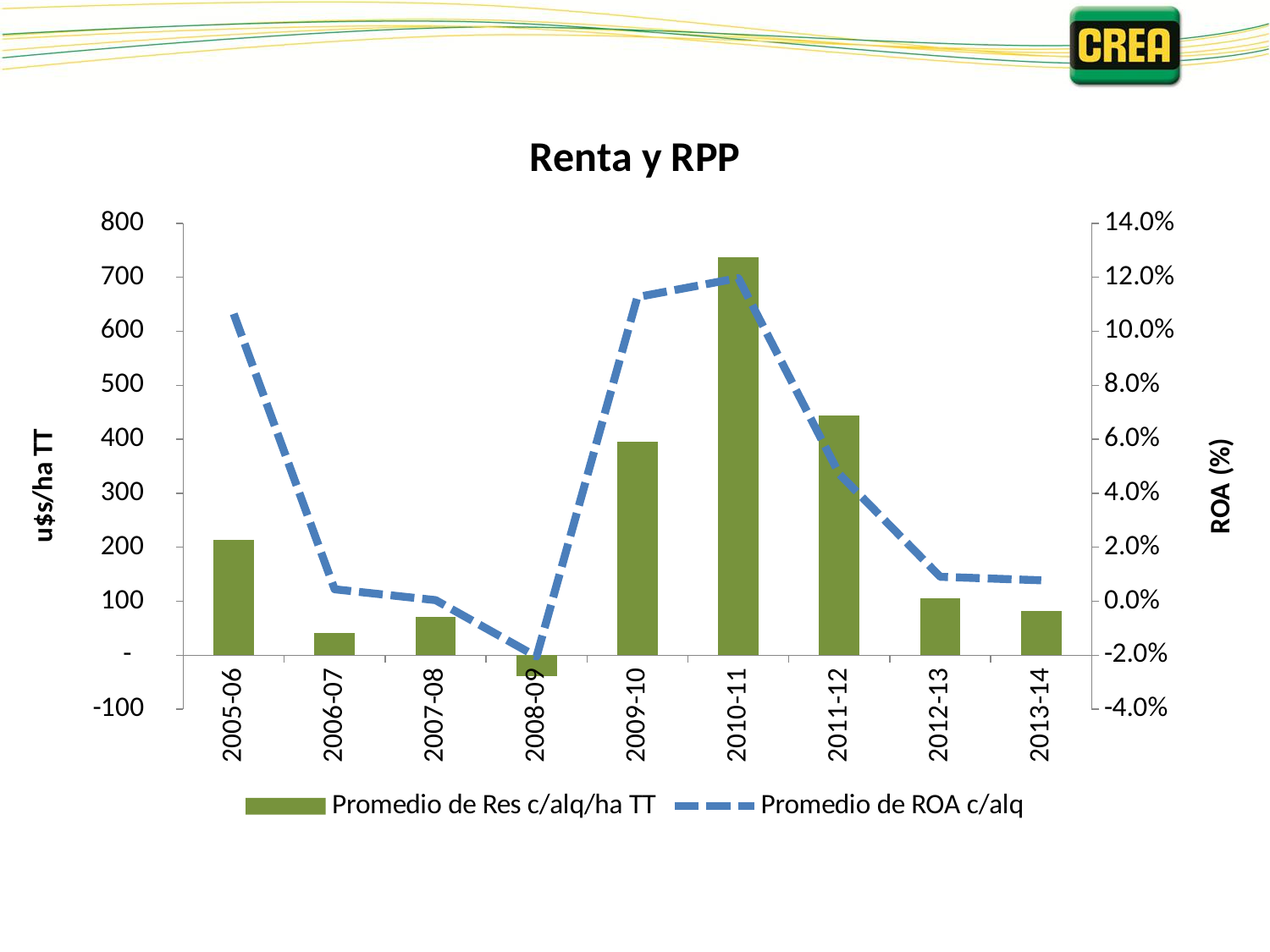

### Chart: Renta y RPP

| Category | Promedio de Res c/alq/ha TT | Promedio de ROA c/alq |
|---|---|---|
| 2005-06 | 213.59549330897048 | 0.10646880496948474 |
| 2006-07 | 41.263741240696255 | 0.0044269588079265815 |
| 2007-08 | 70.91855646182174 | 0.0004099315638724522 |
| 2008-09 | -38.321208279652915 | -0.02049891000005751 |
| 2009-10 | 395.77782678118393 | 0.11269498459533668 |
| 2010-11 | 737.0920491953464 | 0.11970751471044332 |
| 2011-12 | 444.7285847089542 | 0.04713666227551369 |
| 2012-13 | 105.68874628093687 | 0.009062120705084206 |
| 2013-14 | 81.4578256180507 | 0.007755331330432479 |